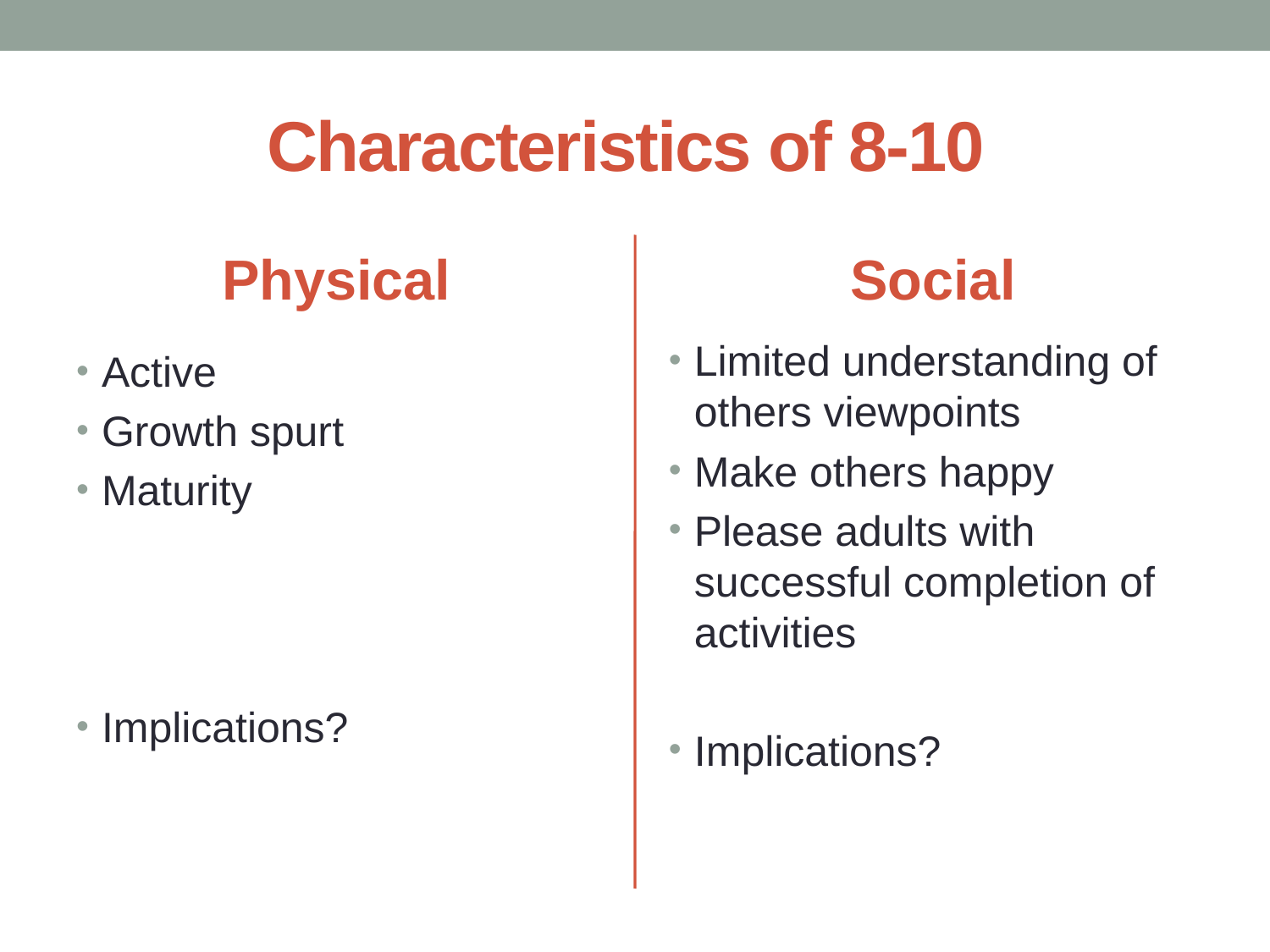

# Characteristics of 8-10
Physical
Social
Limited understanding of others viewpoints
Make others happy
Please adults with successful completion of activities

Implications?
Active
Growth spurt
Maturity

Implications?